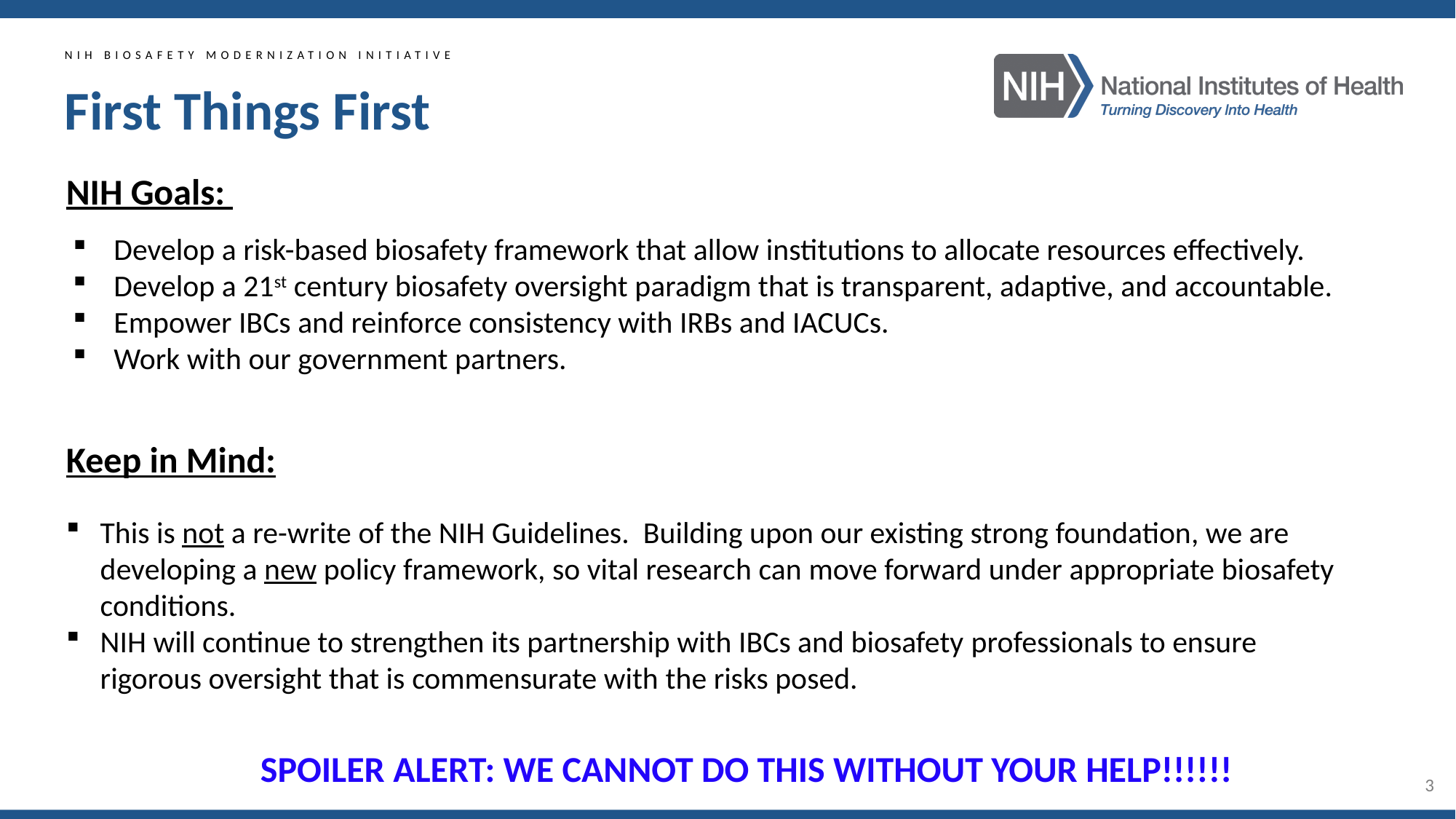

NIH BIOSAFETY MODERNIZATION INITIATIVE
# First Things First
NIH Goals:
Develop a risk-based biosafety framework that allow institutions to allocate resources effectively.
Develop a 21st century biosafety oversight paradigm that is transparent, adaptive, and accountable.
Empower IBCs and reinforce consistency with IRBs and IACUCs.
Work with our government partners.

Keep in Mind:

This is not a re-write of the NIH Guidelines.  Building upon our existing strong foundation, we are developing a new policy framework, so vital research can move forward under appropriate biosafety conditions.
NIH will continue to strengthen its partnership with IBCs and biosafety professionals to ensure rigorous oversight that is commensurate with the risks posed.

SPOILER ALERT: WE CANNOT DO THIS WITHOUT YOUR HELP!!!!!!